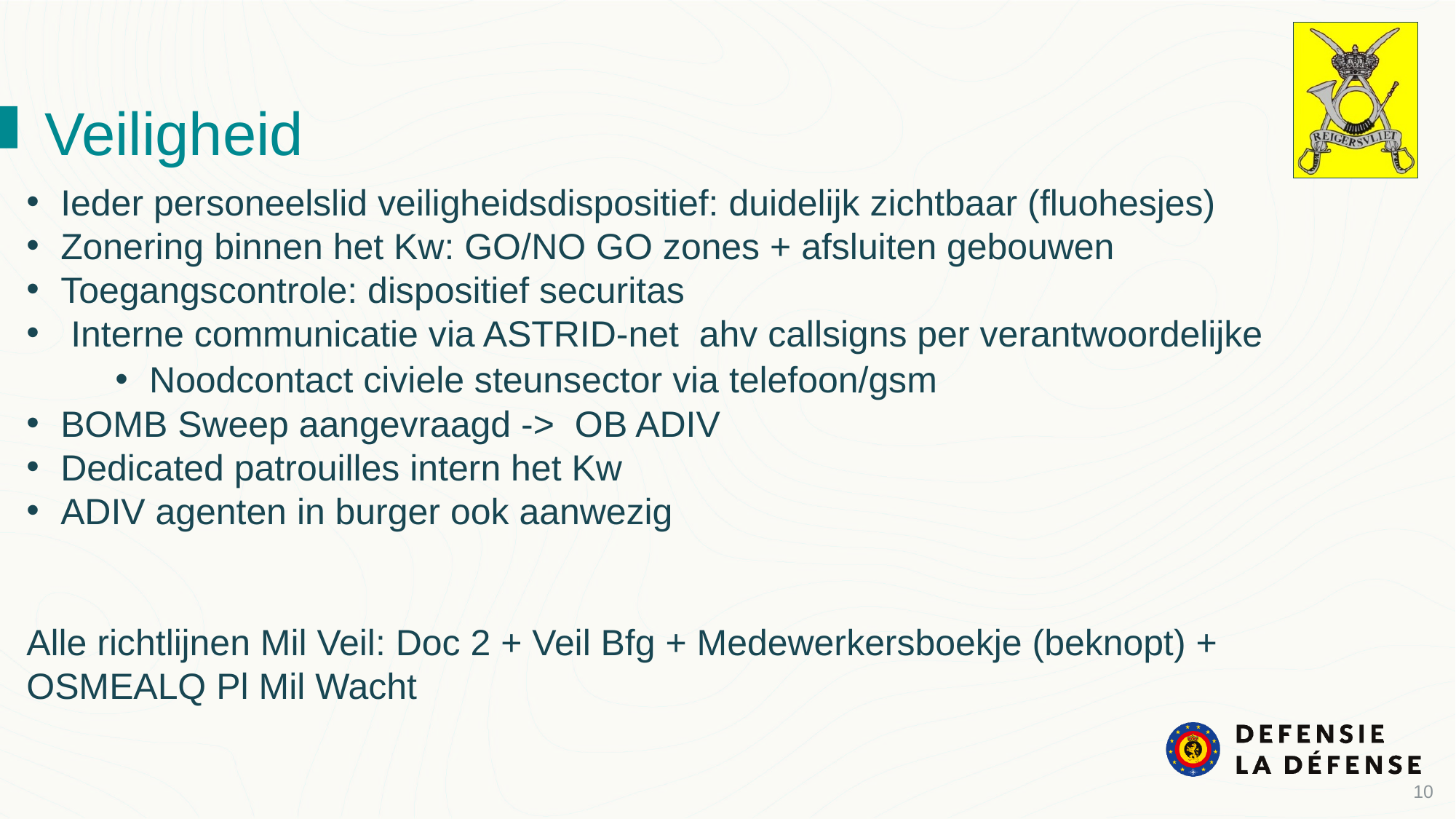

Veiligheid
Ieder personeelslid veiligheidsdispositief: duidelijk zichtbaar (fluohesjes)
Zonering binnen het Kw: GO/NO GO zones + afsluiten gebouwen
Toegangscontrole: dispositief securitas
 Interne communicatie via ASTRID-net  ahv callsigns per verantwoordelijke
Noodcontact civiele steunsector via telefoon/gsm
BOMB Sweep aangevraagd ->  OB ADIV
Dedicated patrouilles intern het Kw
ADIV agenten in burger ook aanwezig

Alle richtlijnen Mil Veil: Doc 2 + Veil Bfg + Medewerkersboekje (beknopt) + OSMEALQ Pl Mil Wacht